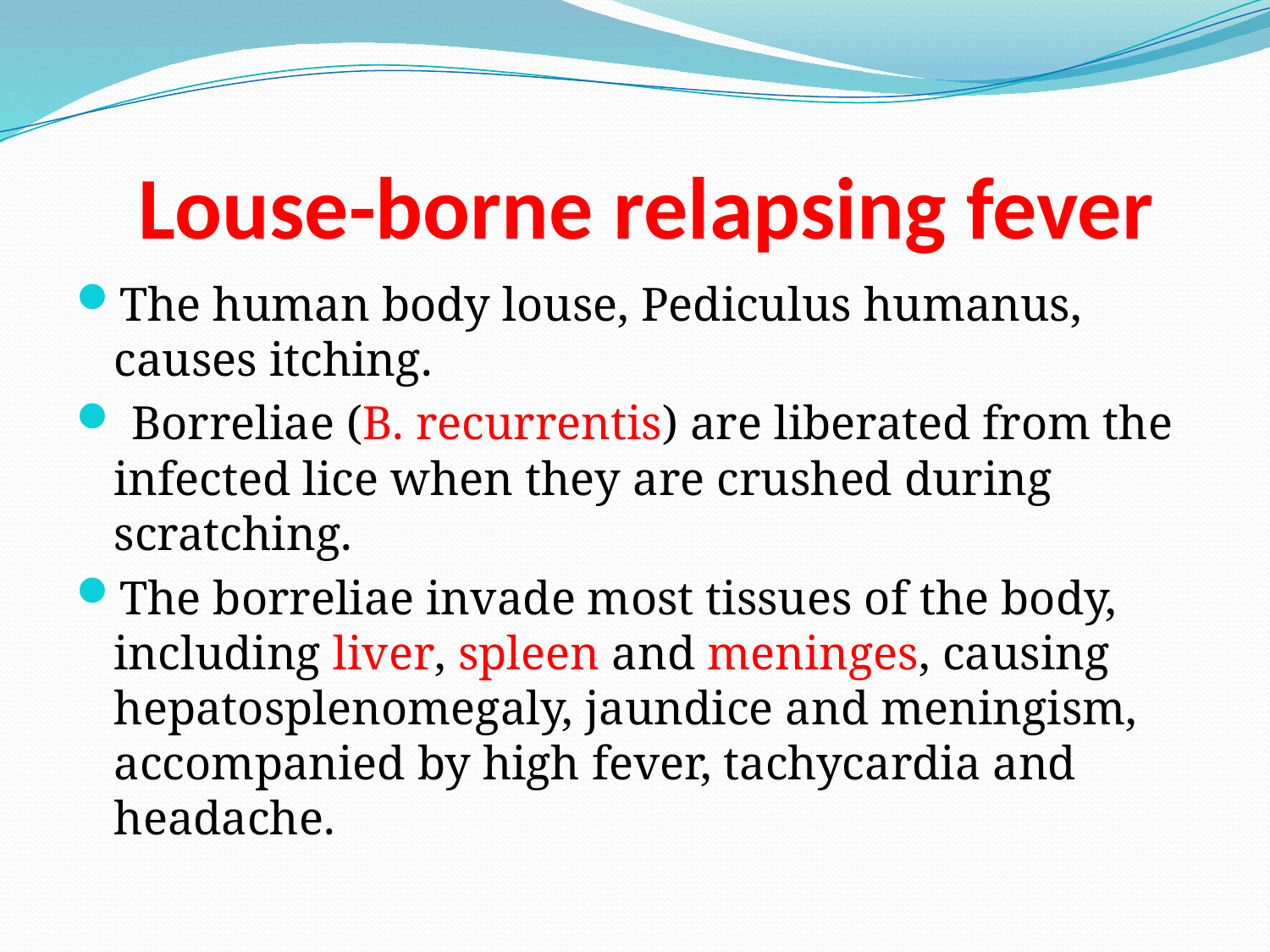

# Louse-borne relapsing fever
The human body louse, Pediculus humanus, causes itching.
 Borreliae (B. recurrentis) are liberated from the infected lice when they are crushed during scratching.
The borreliae invade most tissues of the body, including liver, spleen and meninges, causing hepatosplenomegaly, jaundice and meningism, accompanied by high fever, tachycardia and headache.